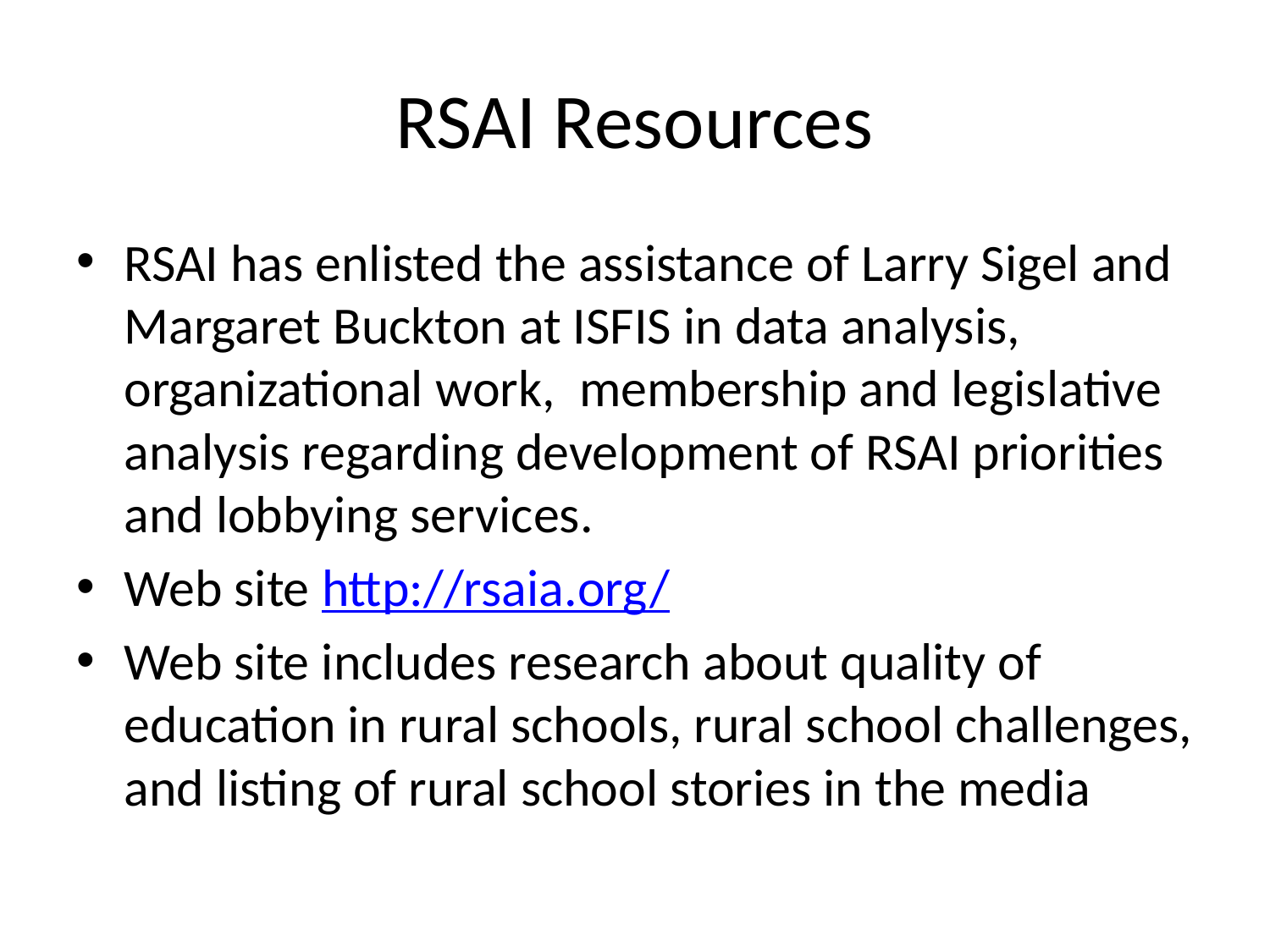

# RSAI Resources
RSAI has enlisted the assistance of Larry Sigel and Margaret Buckton at ISFIS in data analysis, organizational work,  membership and legislative analysis regarding development of RSAI priorities and lobbying services.
Web site http://rsaia.org/
Web site includes research about quality of education in rural schools, rural school challenges, and listing of rural school stories in the media